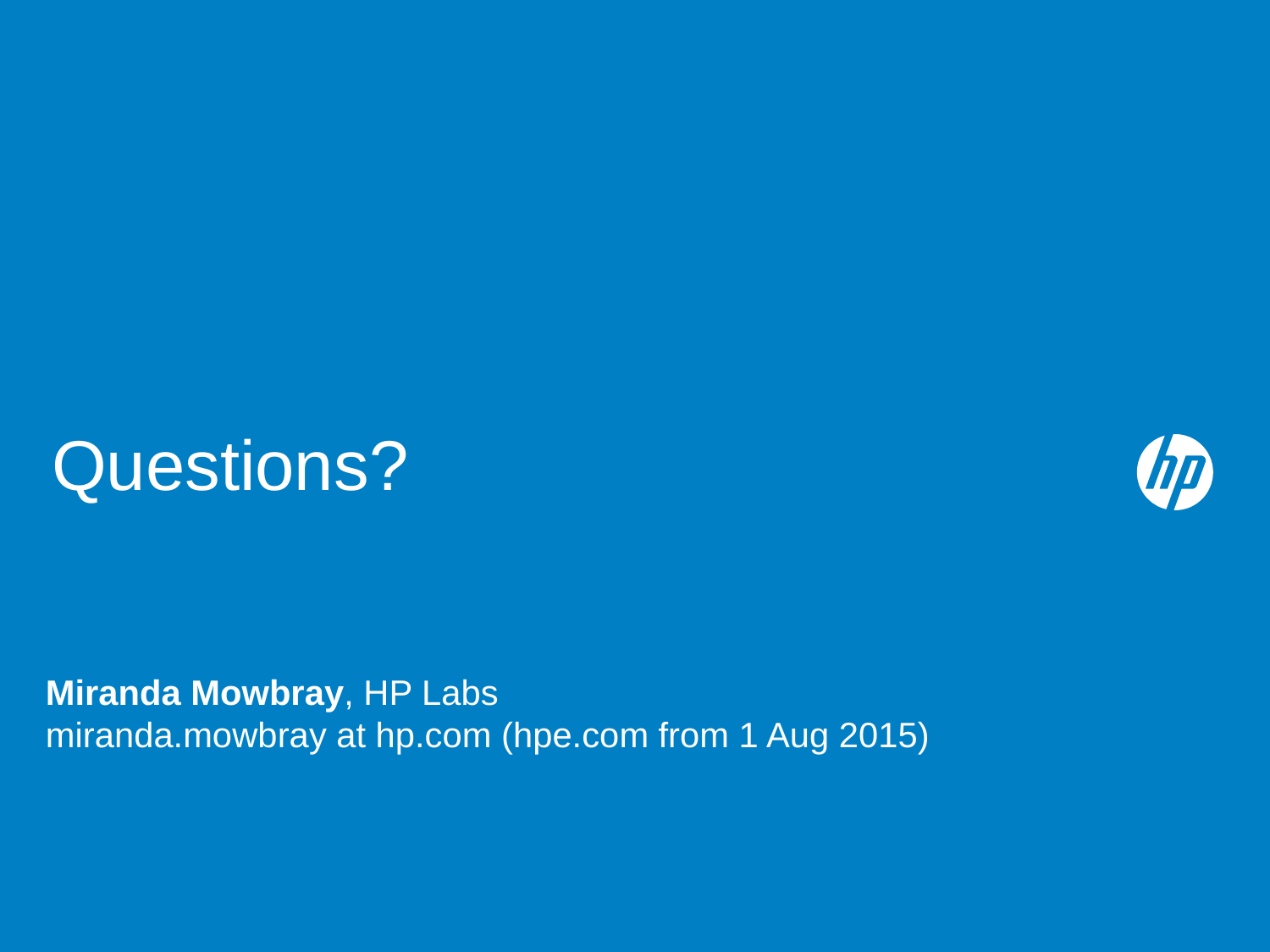

# Questions?
Miranda Mowbray, HP Labs
miranda.mowbray at hp.com (hpe.com from 1 Aug 2015)